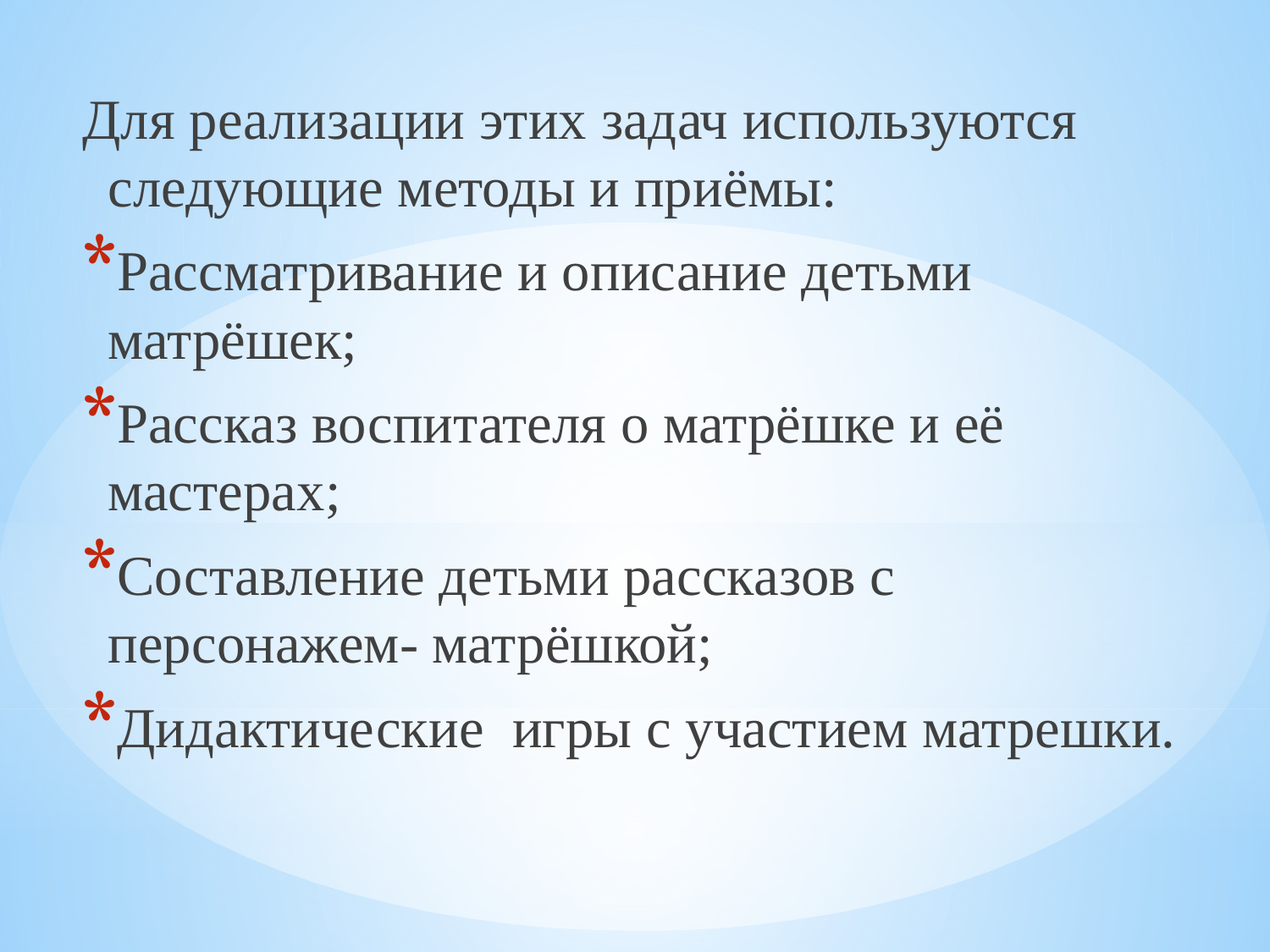

Для реализации этих задач используются следующие методы и приёмы:
Рассматривание и описание детьми матрёшек;
Рассказ воспитателя о матрёшке и её мастерах;
Составление детьми рассказов с персонажем- матрёшкой;
Дидактические  игры с участием матрешки.